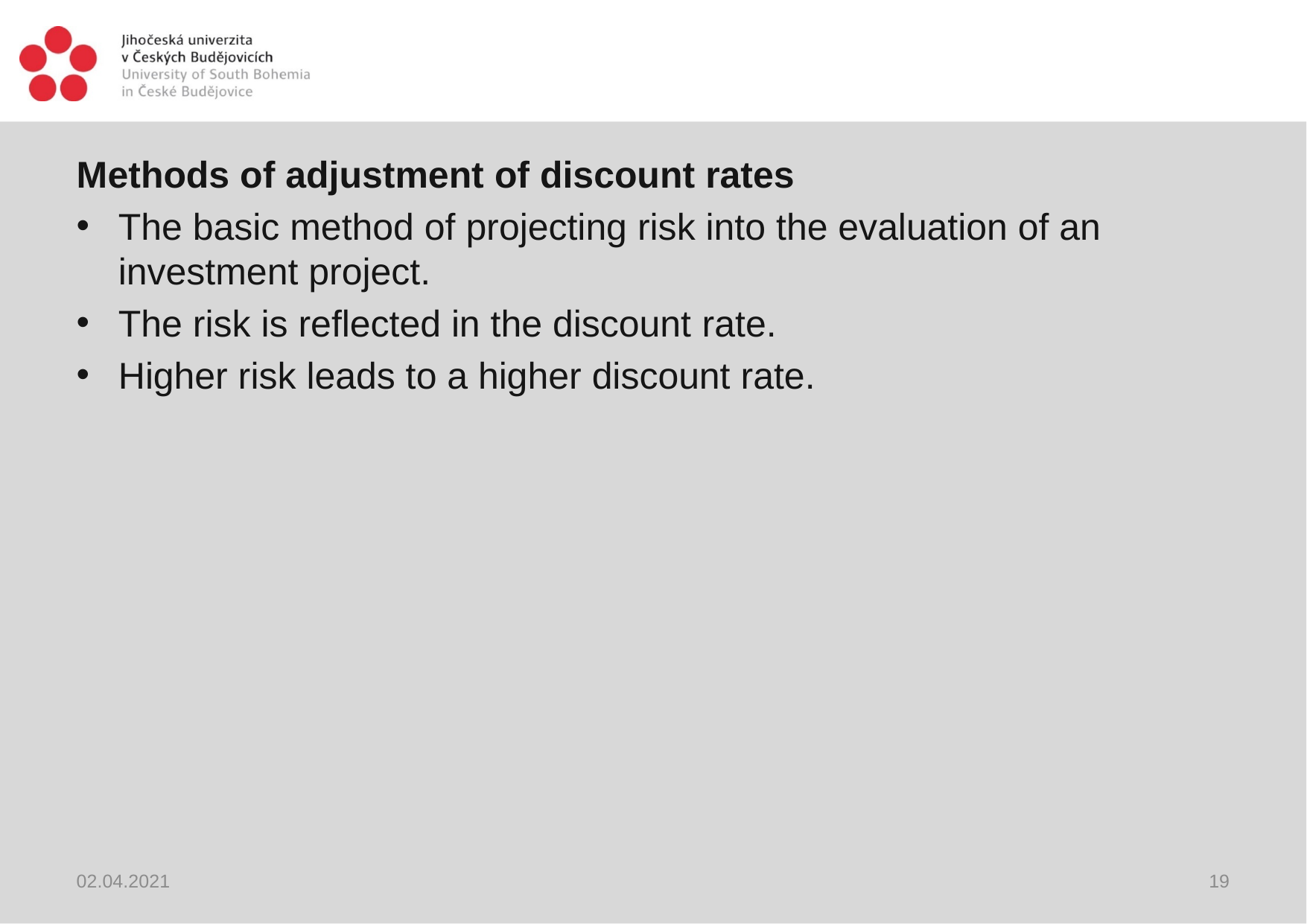

#
Methods of adjustment of discount rates
The basic method of projecting risk into the evaluation of an investment project.
The risk is reflected in the discount rate.
Higher risk leads to a higher discount rate.

02.04.2021
19